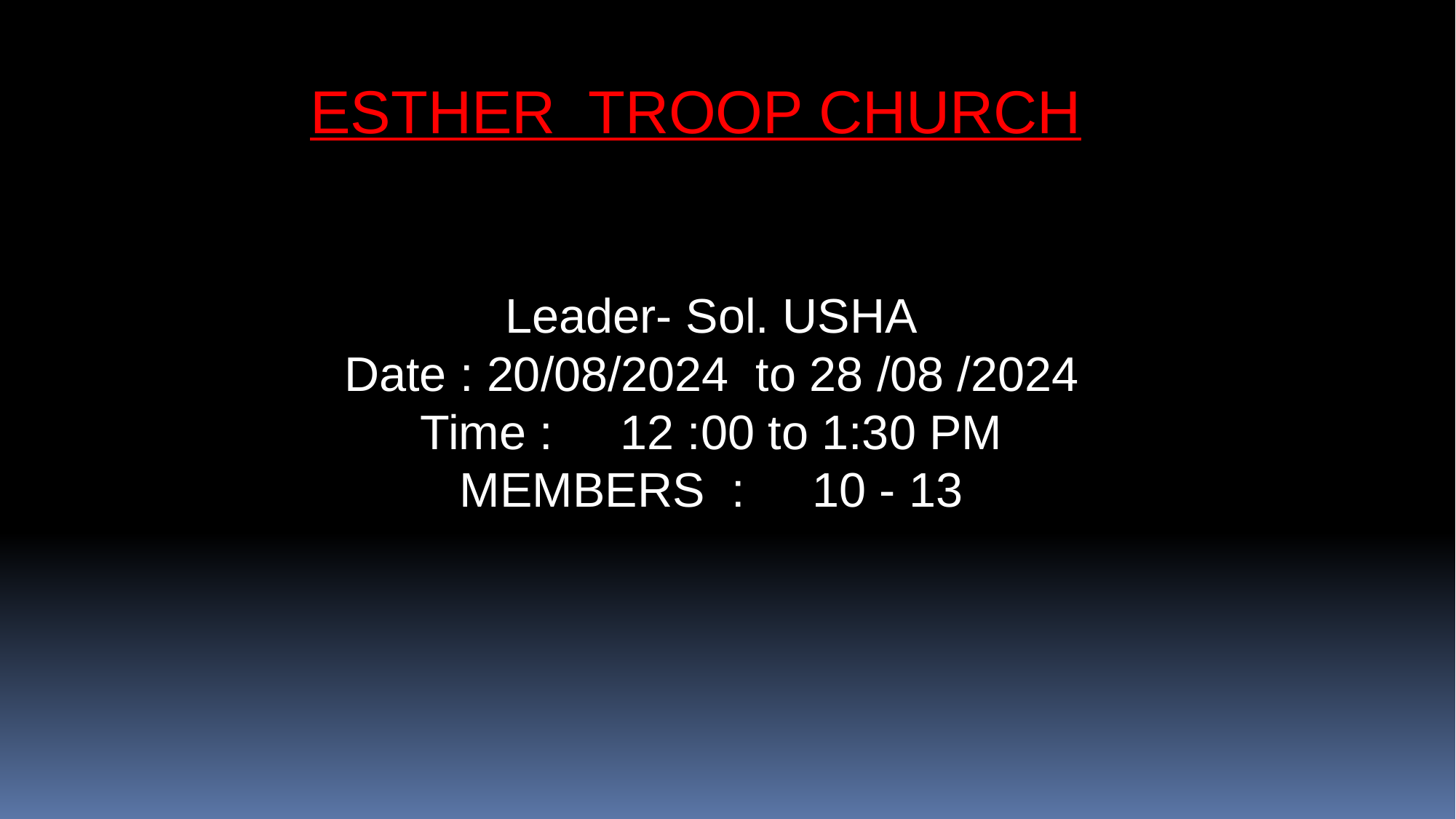

ESTHER  TROOP CHURCH
Leader- Sol. USHA
Date : 20/08/2024  to 28 /08 /2024
Time :     12 :00 to 1:30 PM
MEMBERS  :     10 - 13